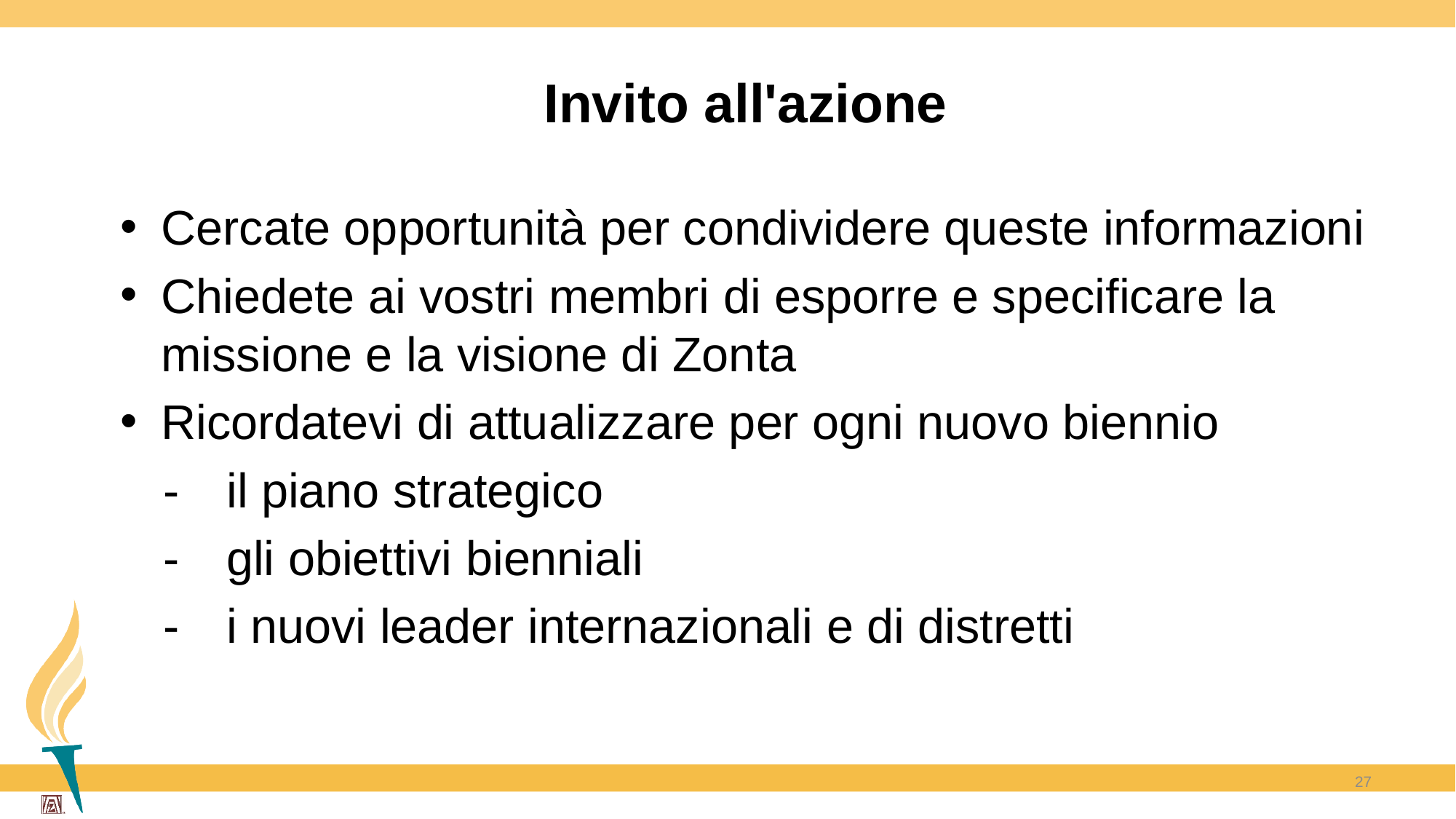

# Invito all'azione
Cercate opportunità per condividere queste informazioni
Chiedete ai vostri membri di esporre e specificare la missione e la visione di Zonta
Ricordatevi di attualizzare per ogni nuovo biennio
- 	il piano strategico
- 	gli obiettivi bienniali
- 	i nuovi leader internazionali e di distretti
27